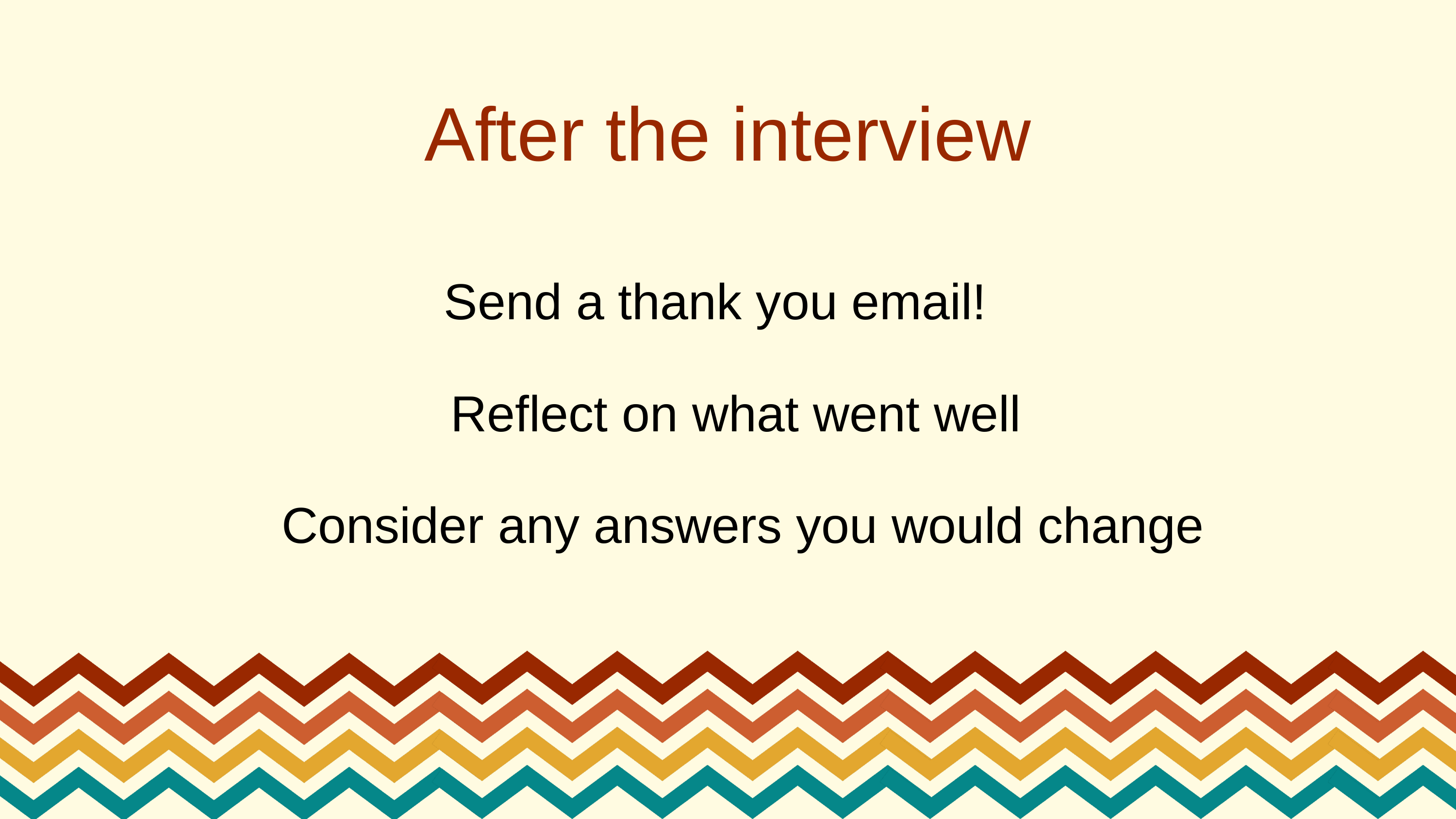

After the interview
Send a thank you email!
Reflect on what went well
Consider any answers you would change